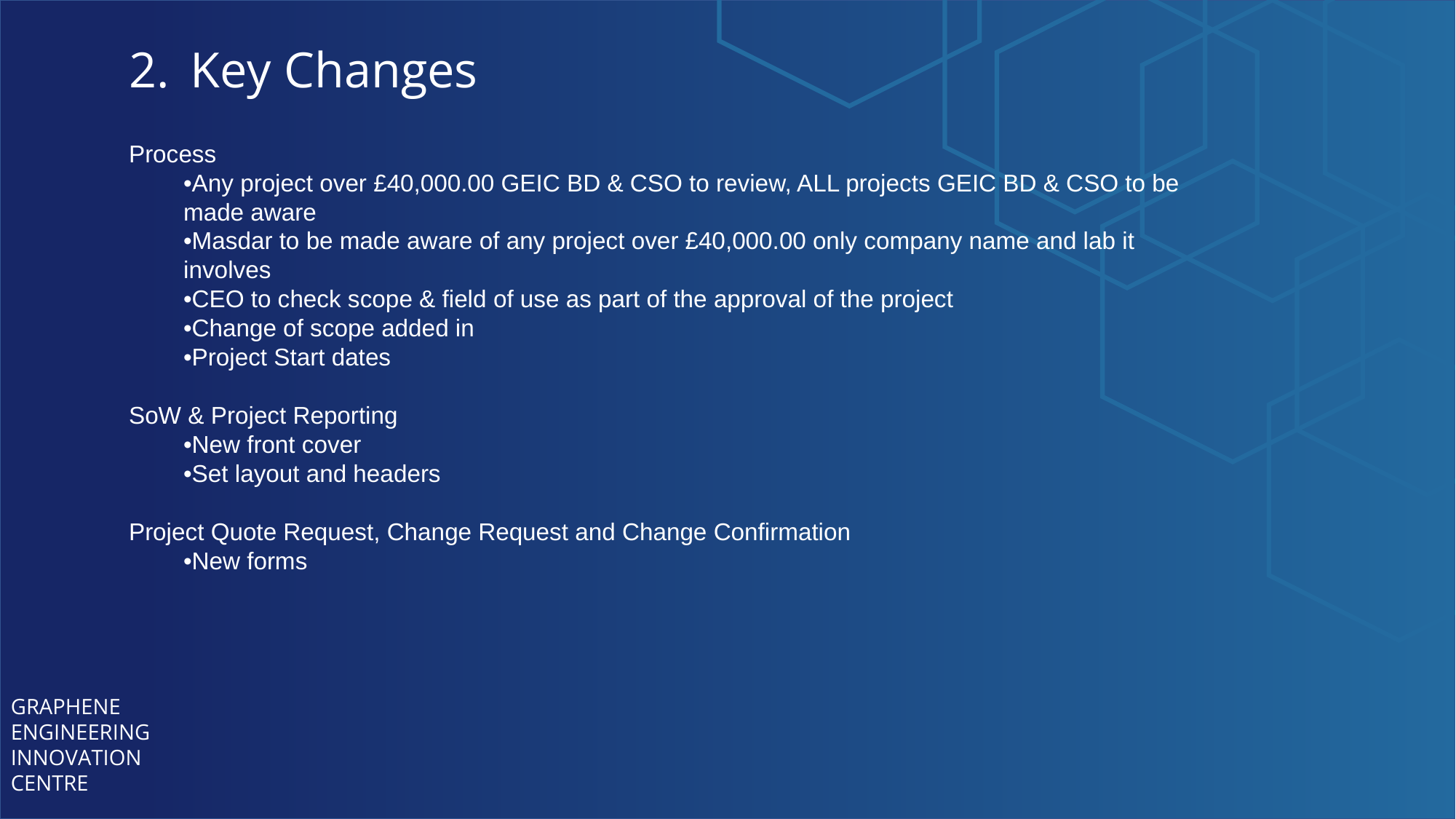

Key Changes

Process
•Any project over £40,000.00 GEIC BD & CSO to review, ALL projects GEIC BD & CSO to be made aware
•Masdar to be made aware of any project over £40,000.00 only company name and lab it involves
•CEO to check scope & field of use as part of the approval of the project
•Change of scope added in
•Project Start dates

SoW & Project Reporting
•New front cover
•Set layout and headers

Project Quote Request, Change Request and Change Confirmation
•New forms

GRAPHENE
ENGINEERING
INNOVATION
CENTRE